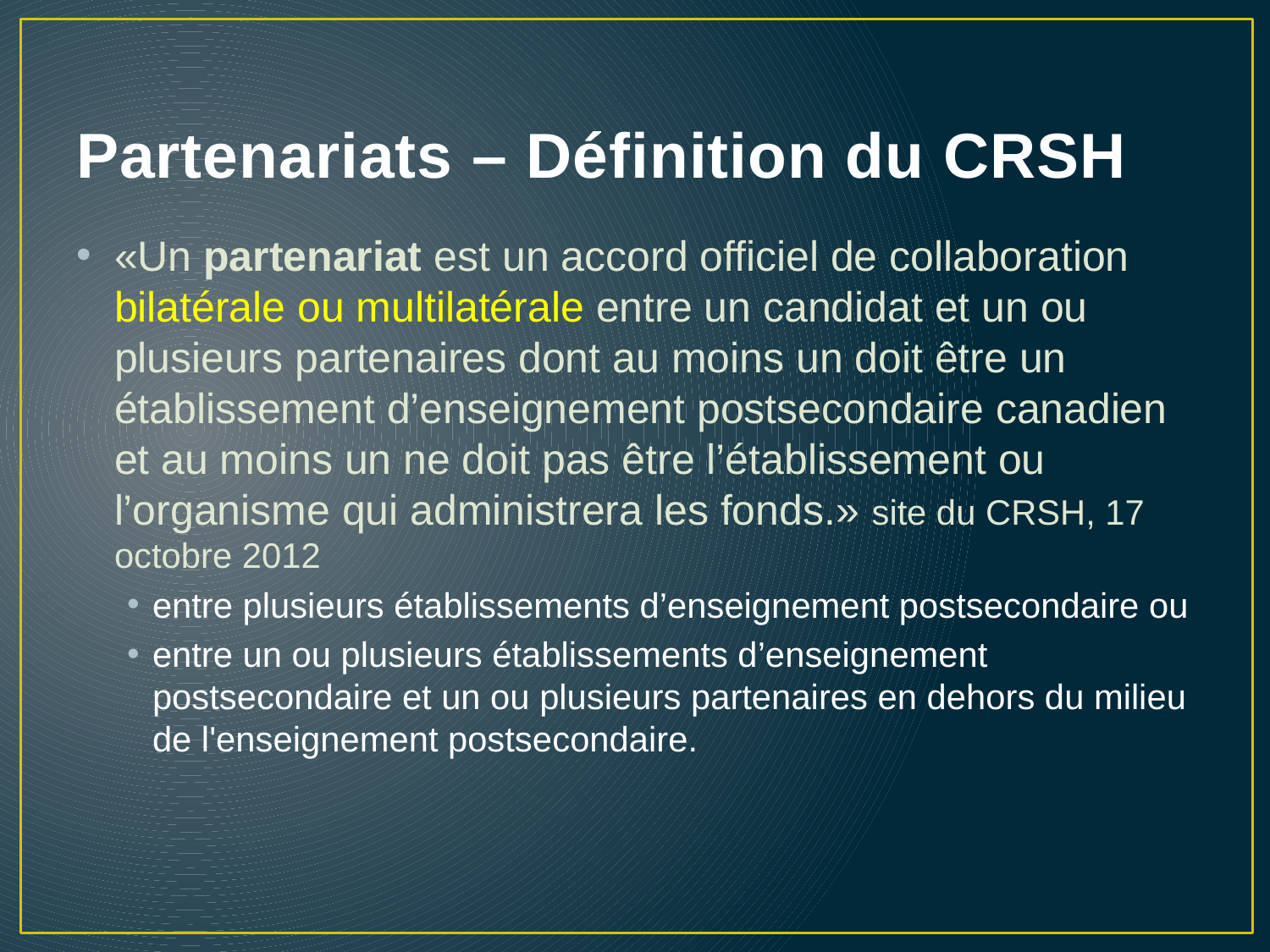

# Partenariats – Définition du CRSH
«Un partenariat est un accord officiel de collaboration bilatérale ou multilatérale entre un candidat et un ou plusieurs partenaires dont au moins un doit être un établissement d’enseignement postsecondaire canadien et au moins un ne doit pas être l’établissement ou l’organisme qui administrera les fonds.» site du CRSH, 17 octobre 2012
entre plusieurs établissements d’enseignement postsecondaire ou
entre un ou plusieurs établissements d’enseignement postsecondaire et un ou plusieurs partenaires en dehors du milieu de l'enseignement postsecondaire.